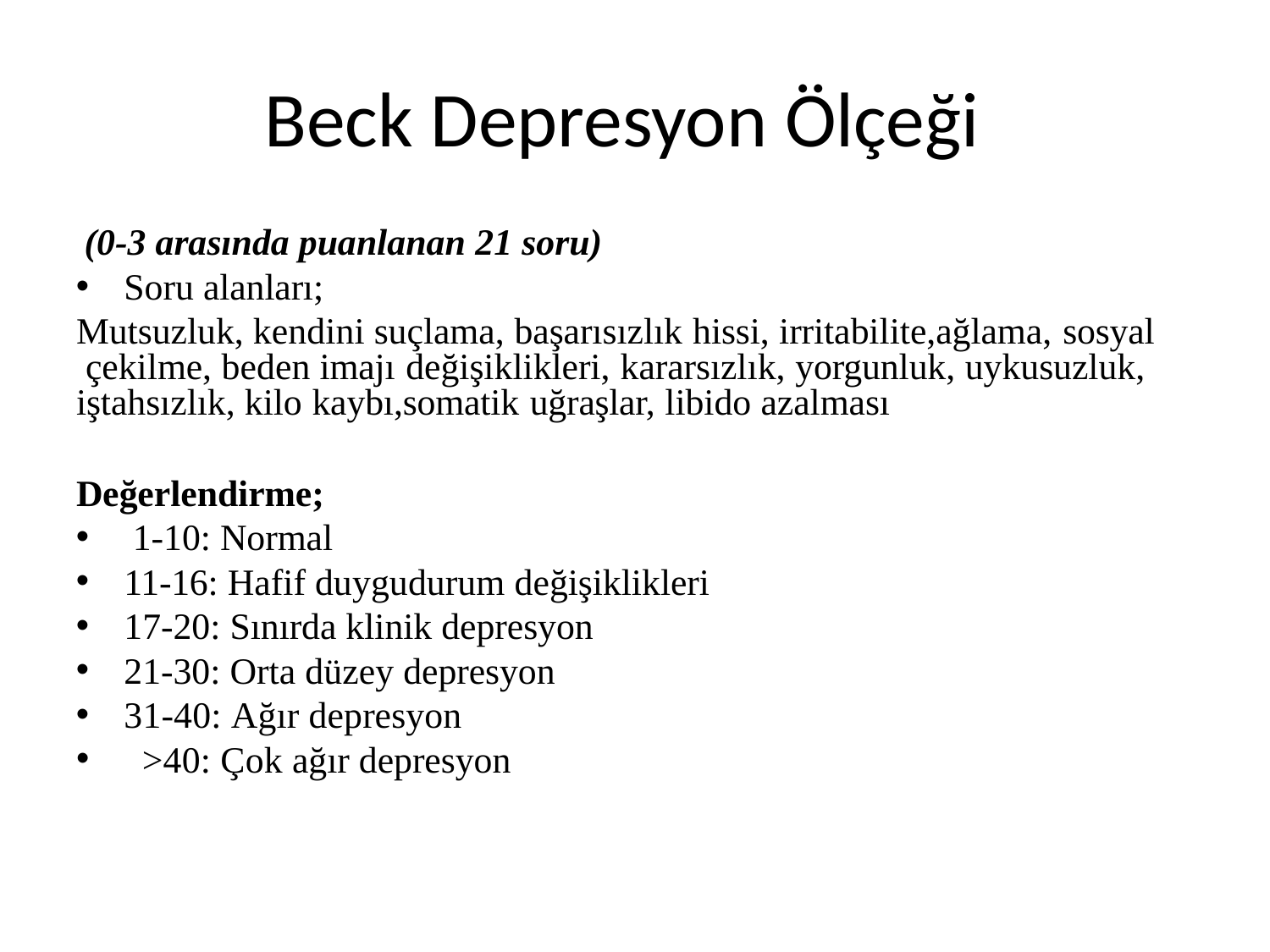

# Beck Depresyon Ölçeği
(0-3 arasında puanlanan 21 soru)
Soru alanları;
Mutsuzluk, kendini suçlama, başarısızlık hissi, irritabilite,ağlama, sosyal  çekilme, beden imajı değişiklikleri, kararsızlık, yorgunluk, uykusuzluk,  iştahsızlık, kilo kaybı,somatik uğraşlar, libido azalması

Değerlendirme;
1-10: Normal
11-16: Hafif duygudurum değişiklikleri
17-20: Sınırda klinik depresyon
21-30: Orta düzey depresyon
31-40: Ağır depresyon
>40: Çok ağır depresyon